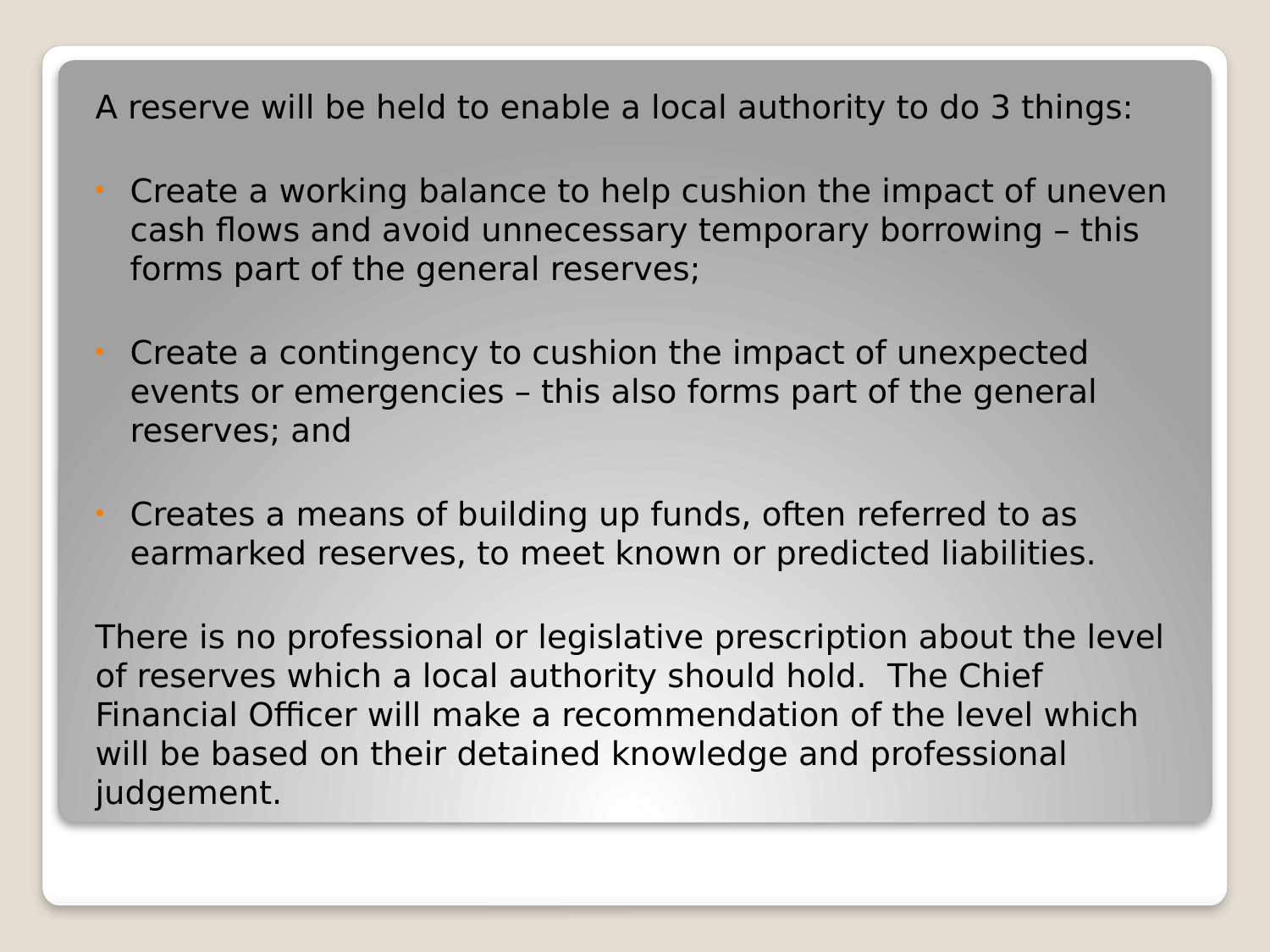

A reserve will be held to enable a local authority to do 3 things:

Create a working balance to help cushion the impact of uneven cash flows and avoid unnecessary temporary borrowing – this forms part of the general reserves;

Create a contingency to cushion the impact of unexpected events or emergencies – this also forms part of the general reserves; and

Creates a means of building up funds, often referred to as earmarked reserves, to meet known or predicted liabilities.

There is no professional or legislative prescription about the level of reserves which a local authority should hold.  The Chief Financial Officer will make a recommendation of the level which will be based on their detained knowledge and professional judgement.